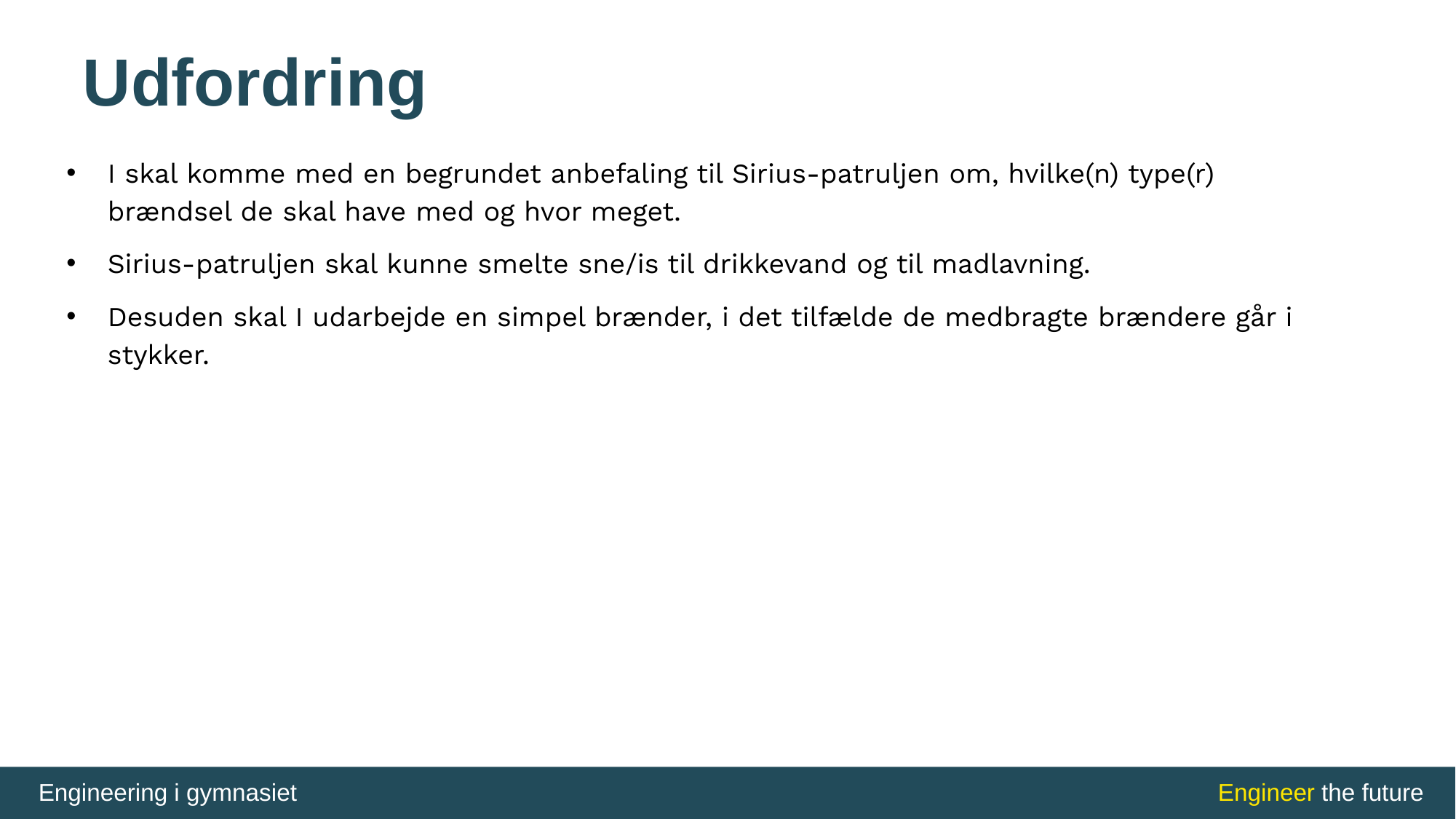

# Udfordring
I skal komme med en begrundet anbefaling til Sirius-patruljen om, hvilke(n) type(r) brændsel de skal have med og hvor meget.
Sirius-patruljen skal kunne smelte sne/is til drikkevand og til madlavning.
Desuden skal I udarbejde en simpel brænder, i det tilfælde de medbragte brændere går i stykker.